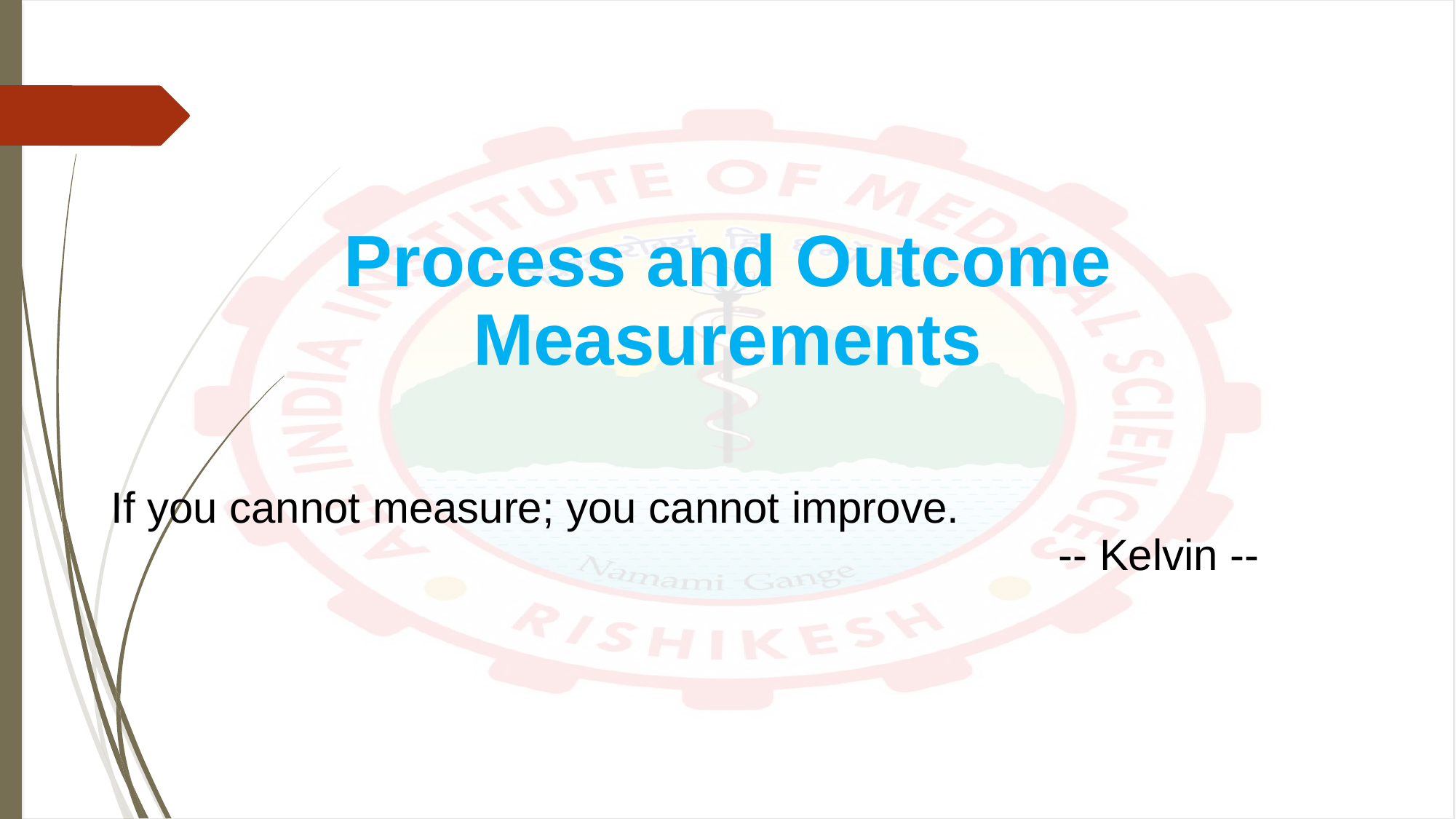

Process and Outcome Measurements
# If you cannot measure; you cannot improve. -- Kelvin --